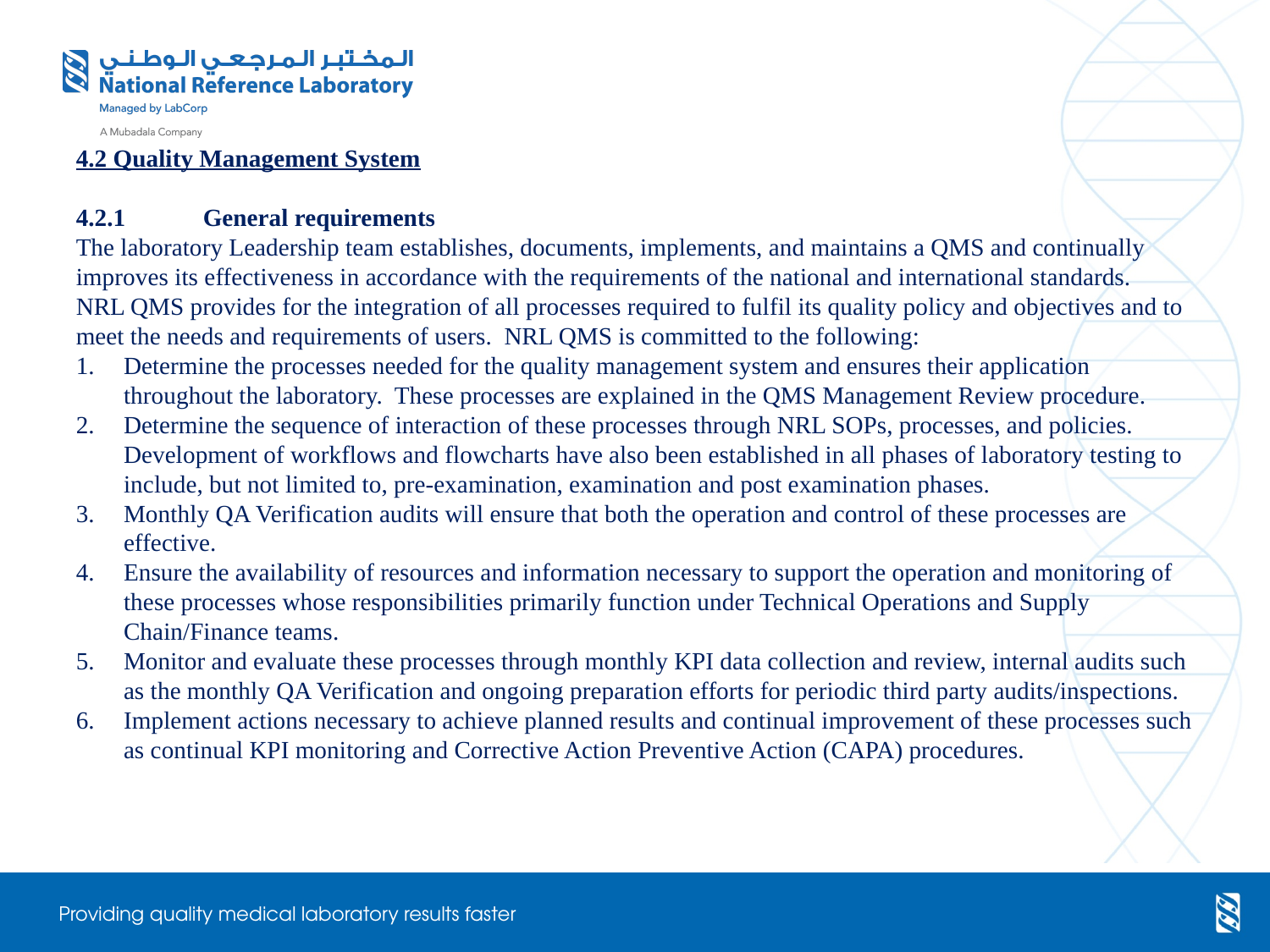

4.2 Quality Management System

4.2.1 	General requirements
The laboratory Leadership team establishes, documents, implements, and maintains a QMS and continually improves its effectiveness in accordance with the requirements of the national and international standards.
NRL QMS provides for the integration of all processes required to fulfil its quality policy and objectives and to meet the needs and requirements of users.  NRL QMS is committed to the following:
Determine the processes needed for the quality management system and ensures their application throughout the laboratory.  These processes are explained in the QMS Management Review procedure.
Determine the sequence of interaction of these processes through NRL SOPs, processes, and policies.  Development of workflows and flowcharts have also been established in all phases of laboratory testing to include, but not limited to, pre-examination, examination and post examination phases.
Monthly QA Verification audits will ensure that both the operation and control of these processes are effective.
Ensure the availability of resources and information necessary to support the operation and monitoring of these processes whose responsibilities primarily function under Technical Operations and Supply Chain/Finance teams.
Monitor and evaluate these processes through monthly KPI data collection and review, internal audits such as the monthly QA Verification and ongoing preparation efforts for periodic third party audits/inspections.
Implement actions necessary to achieve planned results and continual improvement of these processes such as continual KPI monitoring and Corrective Action Preventive Action (CAPA) procedures.